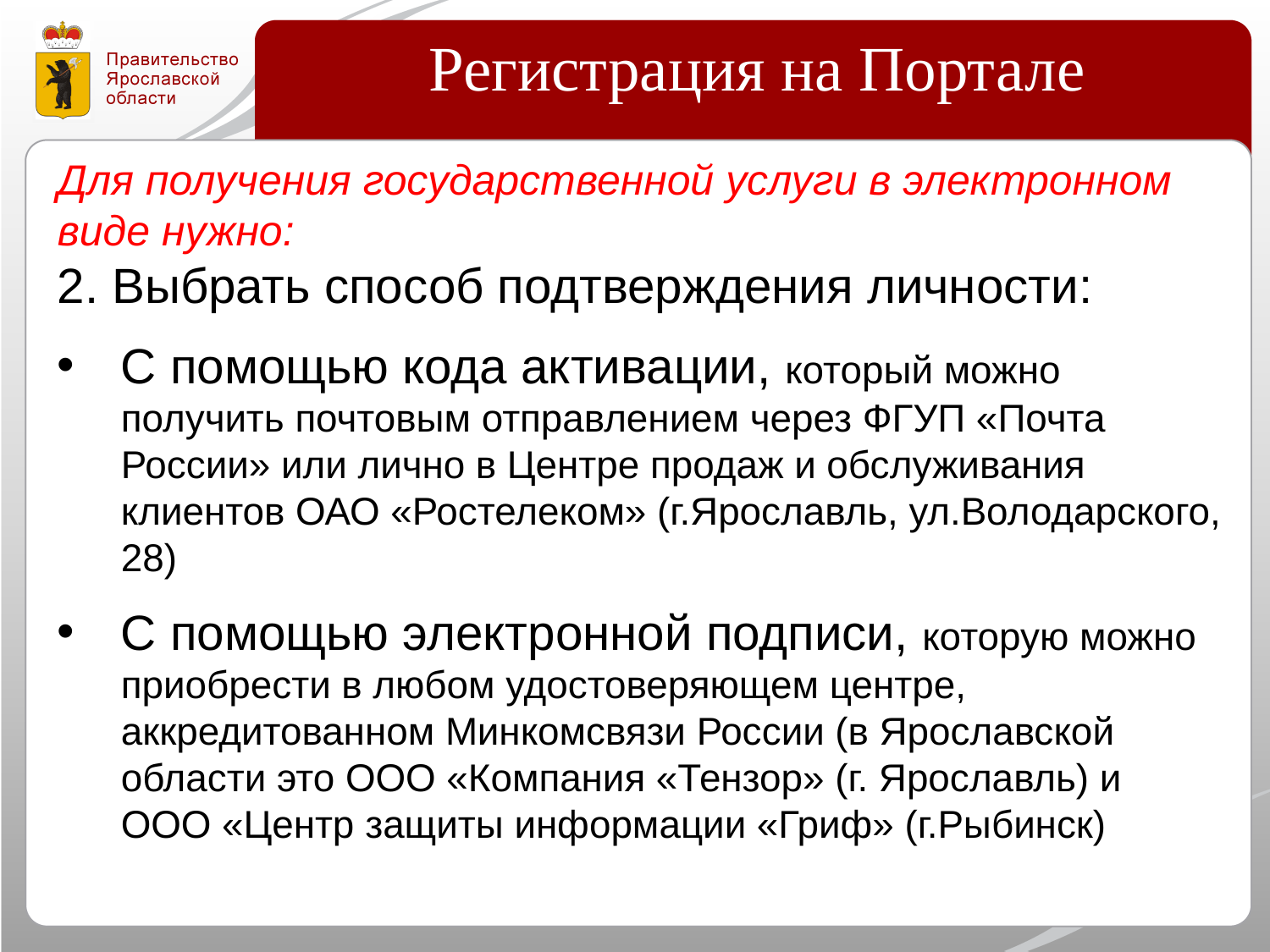

Регистрация на Портале
Для получения государственной услуги в электронном виде нужно:
2. Выбрать способ подтверждения личности:
С помощью кода активации, который можно получить почтовым отправлением через ФГУП «Почта России» или лично в Центре продаж и обслуживания клиентов ОАО «Ростелеком» (г.Ярославль, ул.Володарского, 28)
С помощью электронной подписи, которую можно приобрести в любом удостоверяющем центре, аккредитованном Минкомсвязи России (в Ярославской области это ООО «Компания «Тензор» (г. Ярославль) и ООО «Центр защиты информации «Гриф» (г.Рыбинск)